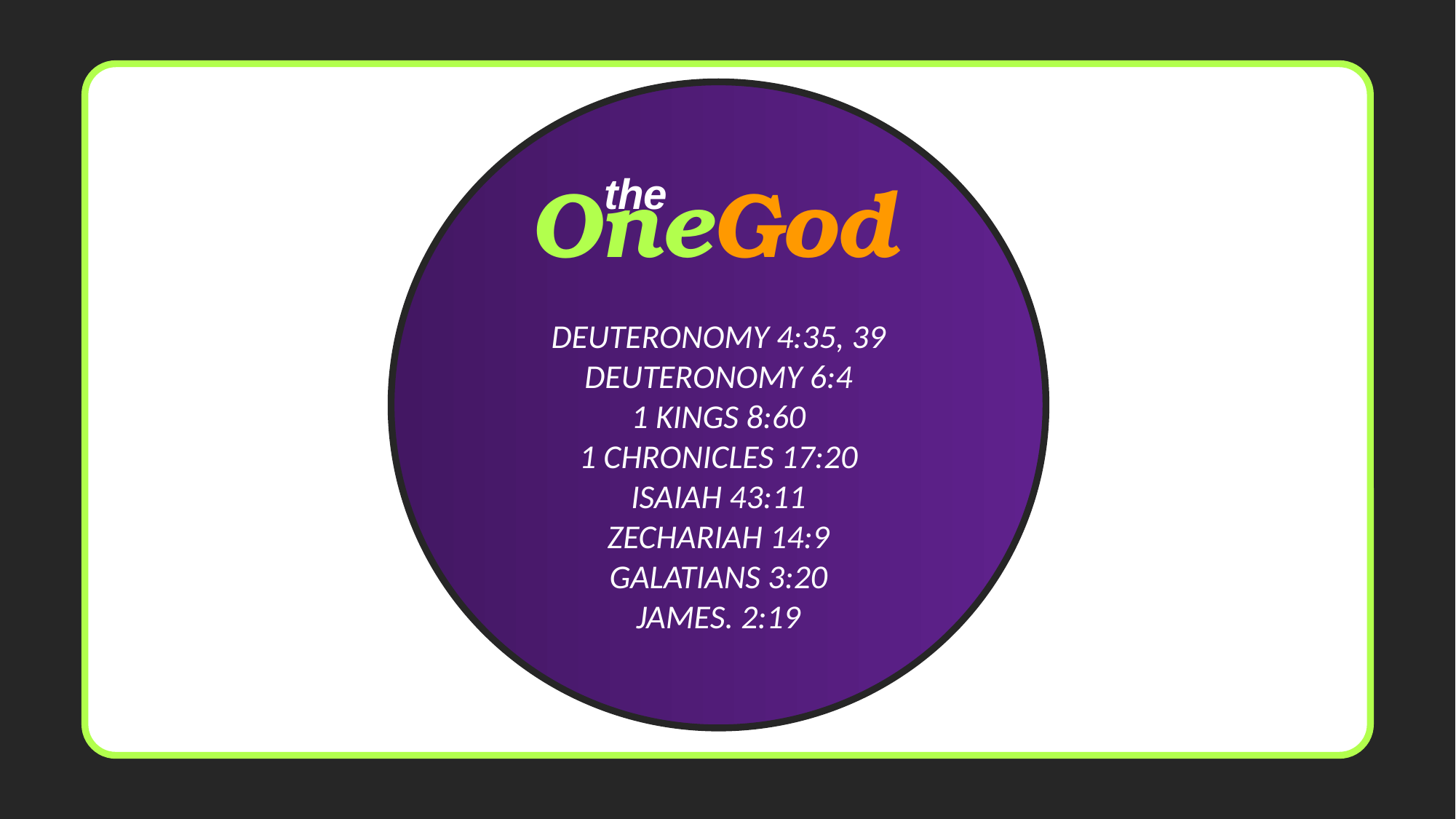

the
OneGod
Deuteronomy 4:35, 39
Deuteronomy 6:4
1 Kings 8:60
1 Chronicles 17:20
Isaiah 43:11
Zechariah 14:9
Galatians 3:20
James. 2:19